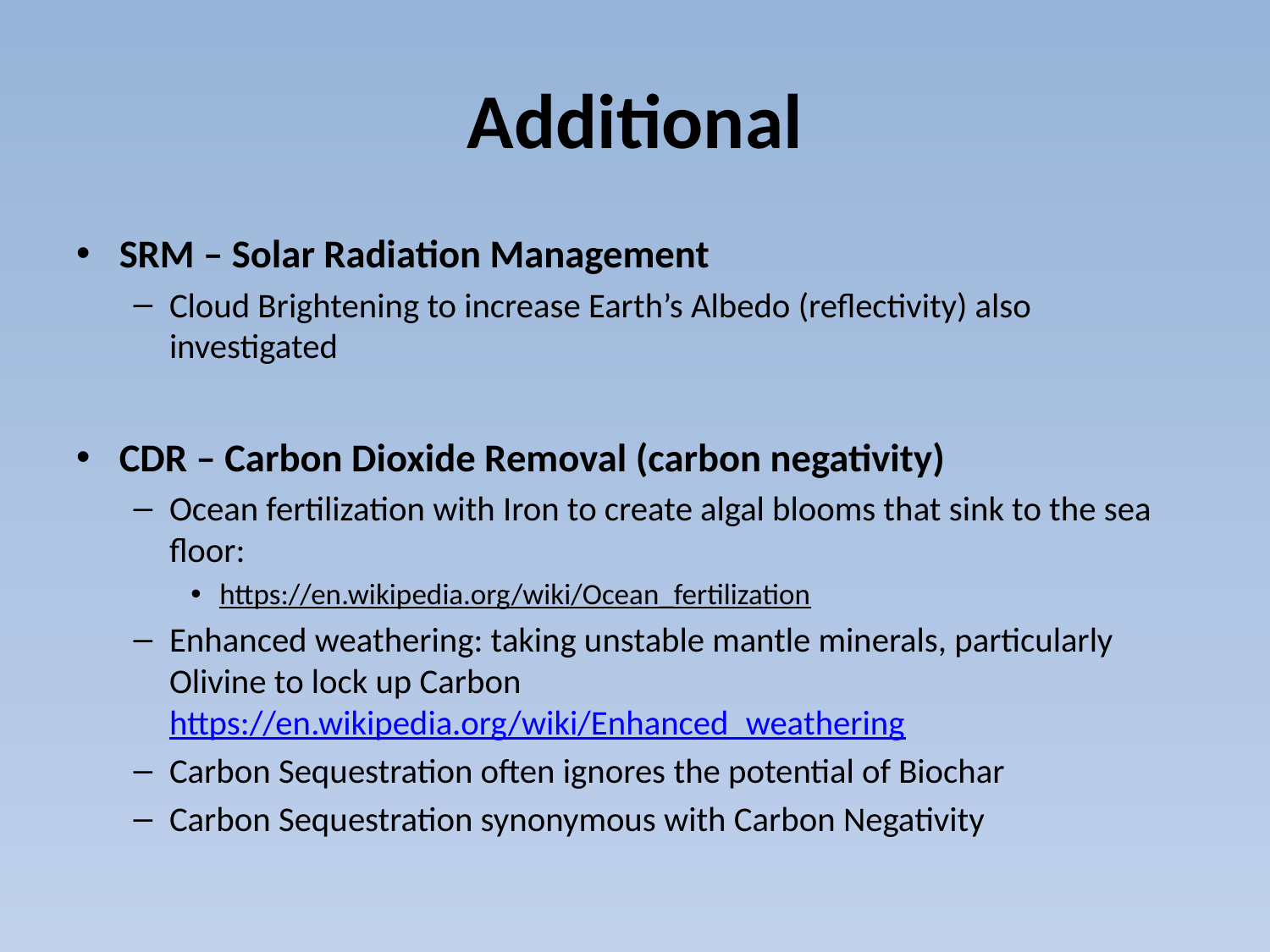

# Additional
SRM – Solar Radiation Management
Cloud Brightening to increase Earth’s Albedo (reflectivity) also investigated

CDR – Carbon Dioxide Removal (carbon negativity)
Ocean fertilization with Iron to create algal blooms that sink to the sea floor:
https://en.wikipedia.org/wiki/Ocean_fertilization
Enhanced weathering: taking unstable mantle minerals, particularly Olivine to lock up Carbon https://en.wikipedia.org/wiki/Enhanced_weathering
Carbon Sequestration often ignores the potential of Biochar
Carbon Sequestration synonymous with Carbon Negativity